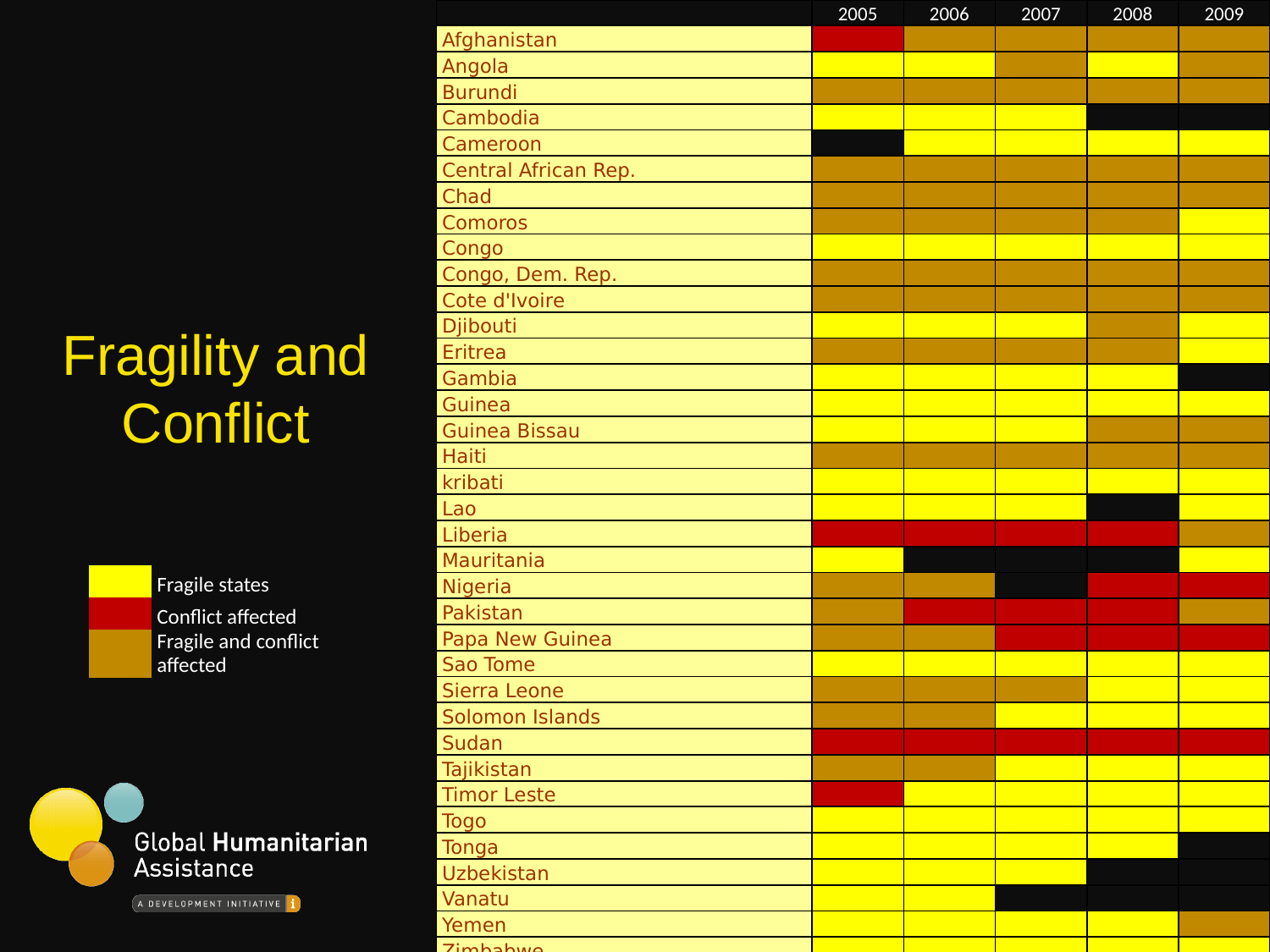

|  | 2005 | 2006 | 2007 | 2008 | 2009 |
| --- | --- | --- | --- | --- | --- |
| Afghanistan |  |  |  |  |  |
| Angola |  |  |  |  |  |
| Burundi |  |  |  |  |  |
| Cambodia |  |  |  |  |  |
| Cameroon |  |  |  |  |  |
| Central African Rep. |  |  |  |  |  |
| Chad |  |  |  |  |  |
| Comoros |  |  |  |  |  |
| Congo |  |  |  |  |  |
| Congo, Dem. Rep. |  |  |  |  |  |
| Cote d'Ivoire |  |  |  |  |  |
| Djibouti |  |  |  |  |  |
| Eritrea |  |  |  |  |  |
| Gambia |  |  |  |  |  |
| Guinea |  |  |  |  |  |
| Guinea Bissau |  |  |  |  |  |
| Haiti |  |  |  |  |  |
| kribati |  |  |  |  |  |
| Lao |  |  |  |  |  |
| Liberia |  |  |  |  |  |
| Mauritania |  |  |  |  |  |
| Nigeria |  |  |  |  |  |
| Pakistan |  |  |  |  |  |
| Papa New Guinea |  |  |  |  |  |
| Sao Tome |  |  |  |  |  |
| Sierra Leone |  |  |  |  |  |
| Solomon Islands |  |  |  |  |  |
| Sudan |  |  |  |  |  |
| Tajikistan |  |  |  |  |  |
| Timor Leste |  |  |  |  |  |
| Togo |  |  |  |  |  |
| Tonga |  |  |  |  |  |
| Uzbekistan |  |  |  |  |  |
| Vanatu |  |  |  |  |  |
| Yemen |  |  |  |  |  |
| Zimbabwe |  |  |  |  |  |
Fragility and Conflict
|  | Fragile states |  |  |
| --- | --- | --- | --- |
|  | Conflict affected |  |  |
|  | Fragile and conflict affected |  |  |
| 32 | 33 | 30 | 27 | 29 |
| --- | --- | --- | --- | --- |